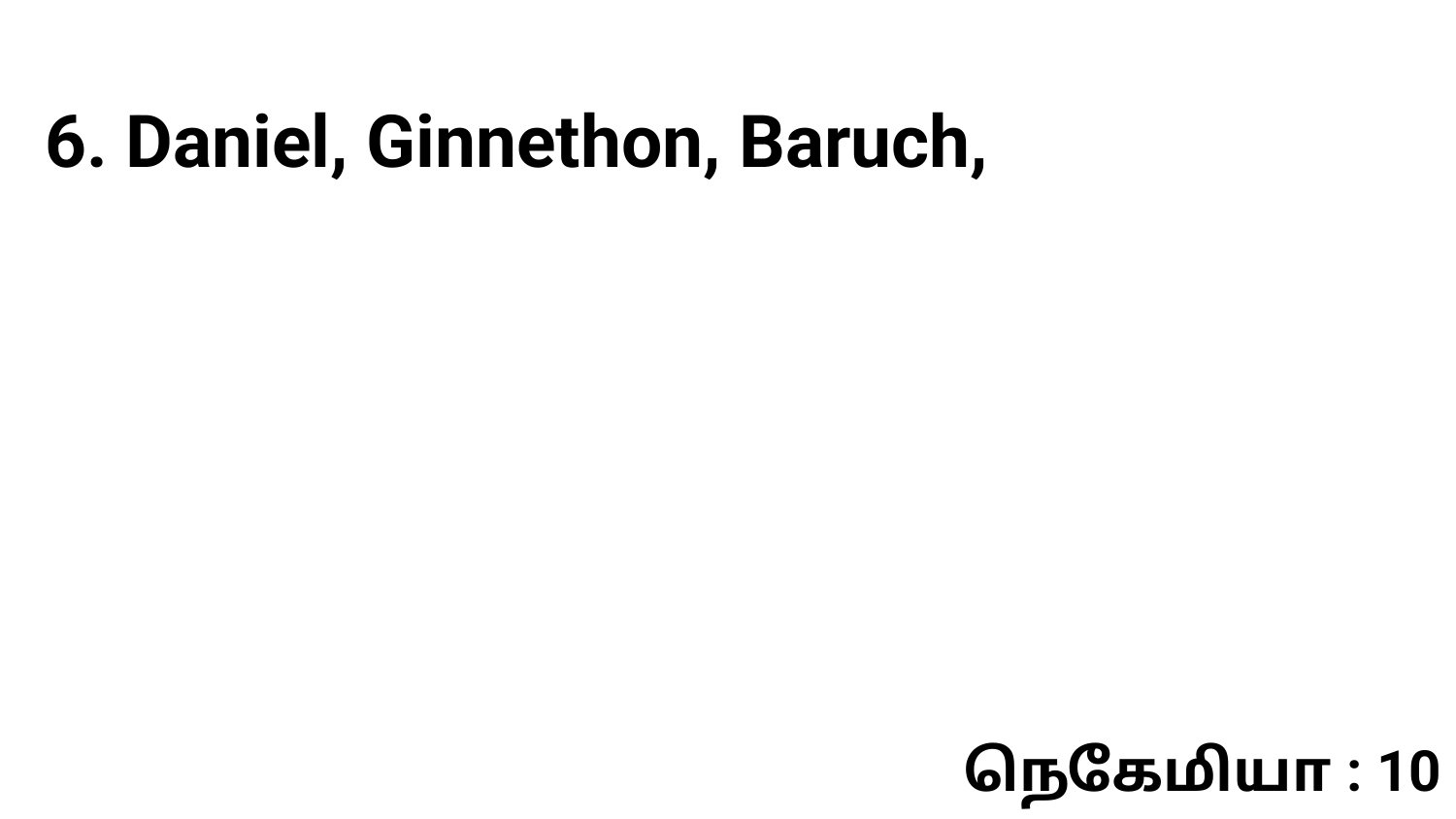

6. Daniel, Ginnethon, Baruch,
நெகேமியா : 10